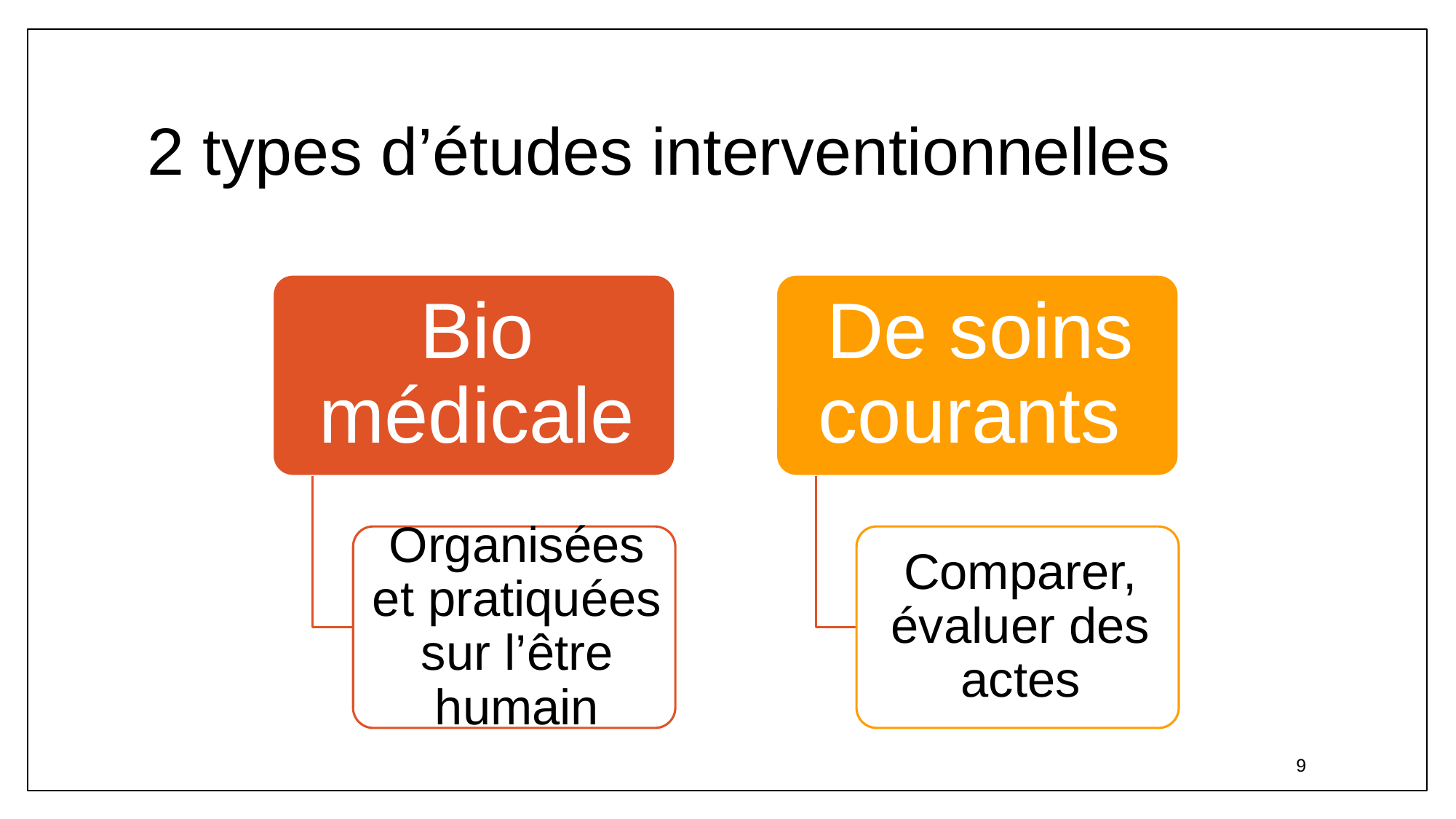

# 2 types d’études interventionnelles
Bio médicale
Organisées et pratiquées sur l’être humain
De soins courants
Comparer, évaluer des actes
9